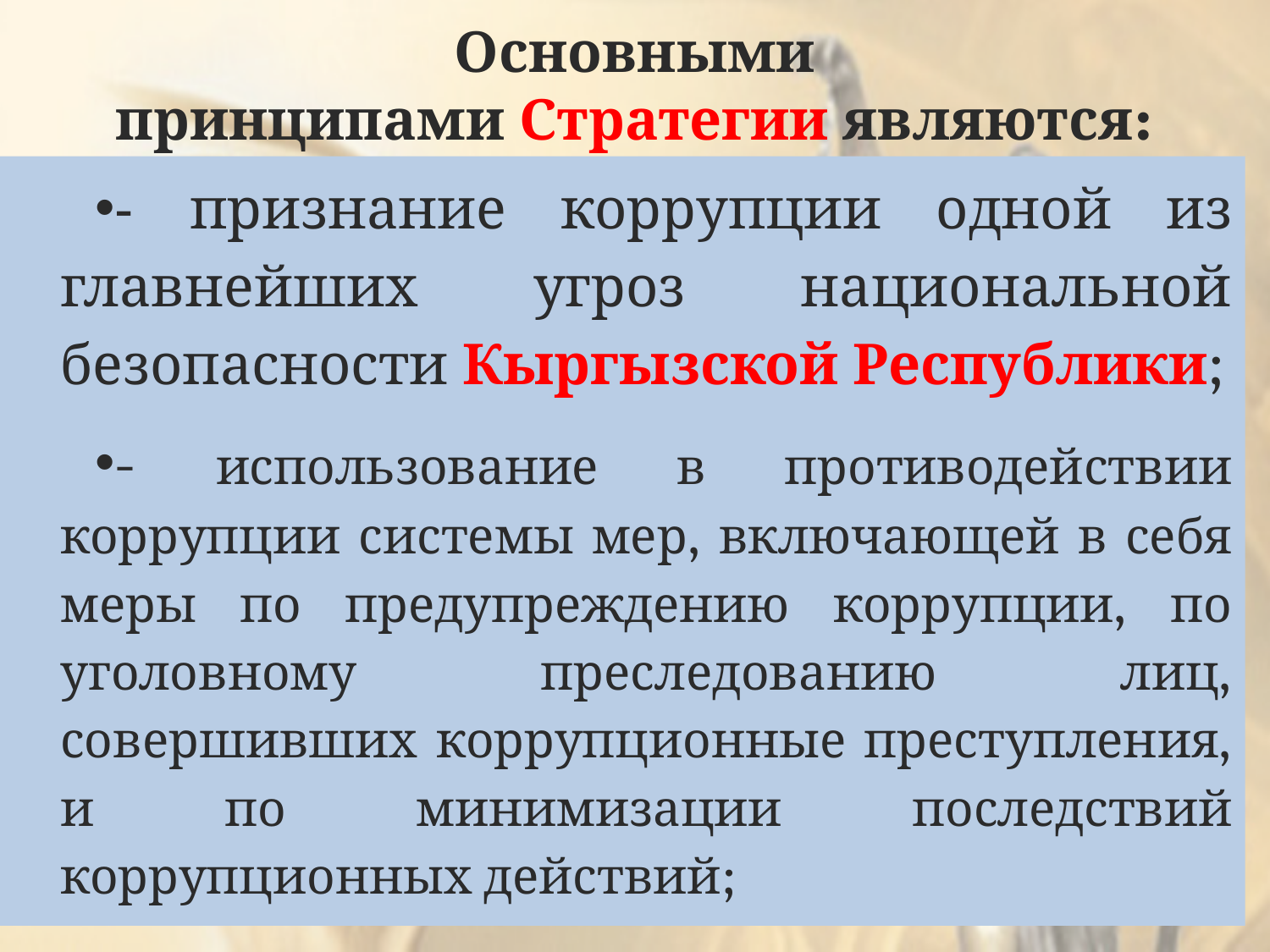

# Основными принципами Стратегии являются:
- признание коррупции одной из главнейших угроз национальной безопасности Кыргызской Республики;
- использование в противодействии коррупции системы мер, включающей в себя меры по предупреждению коррупции, по уголовному преследованию лиц, совершивших коррупционные преступления, и по минимизации последствий коррупционных действий;